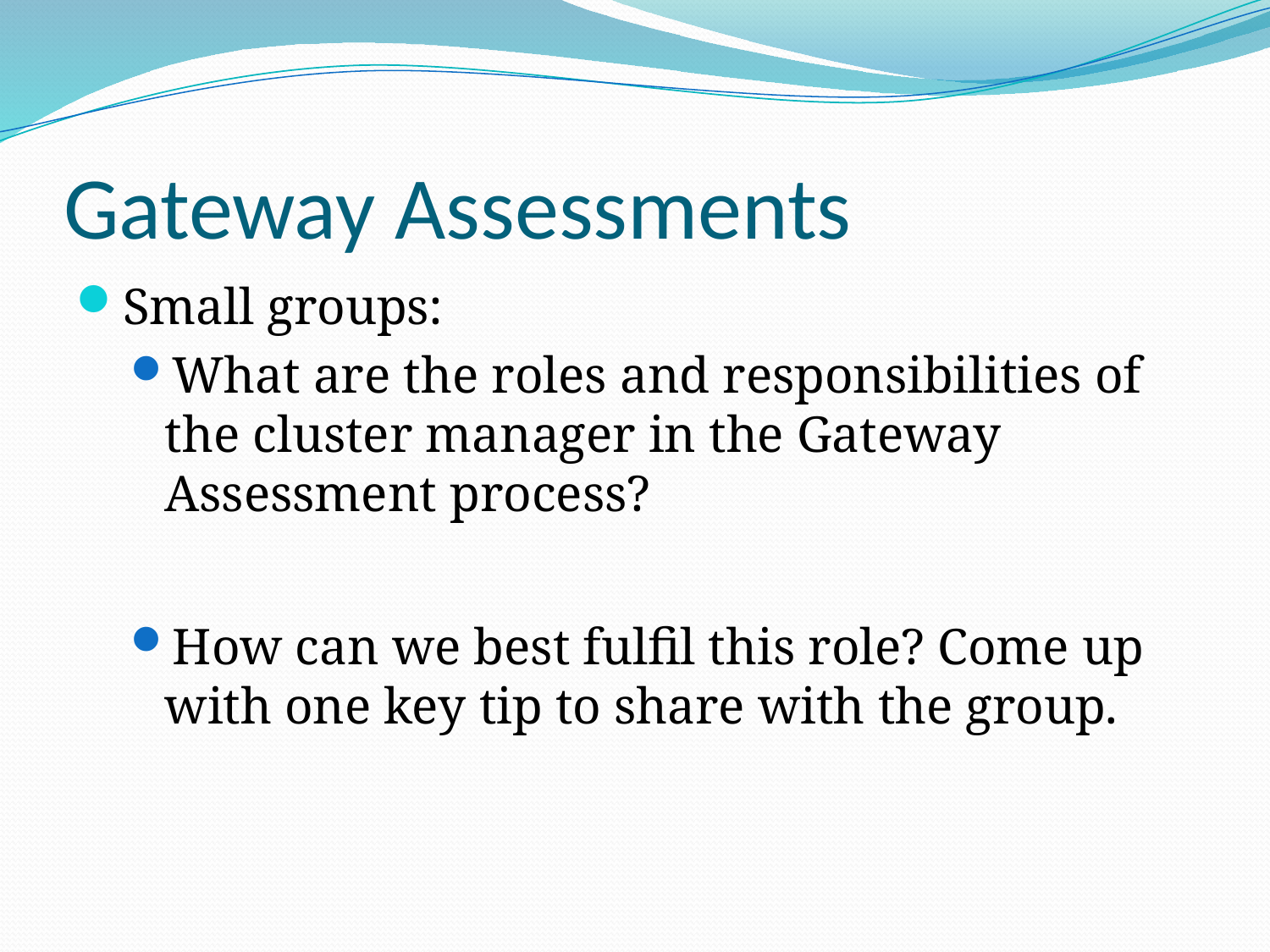

# Gateway Assessments
Small groups:
What are the roles and responsibilities of the cluster manager in the Gateway Assessment process?

How can we best fulfil this role? Come up with one key tip to share with the group.